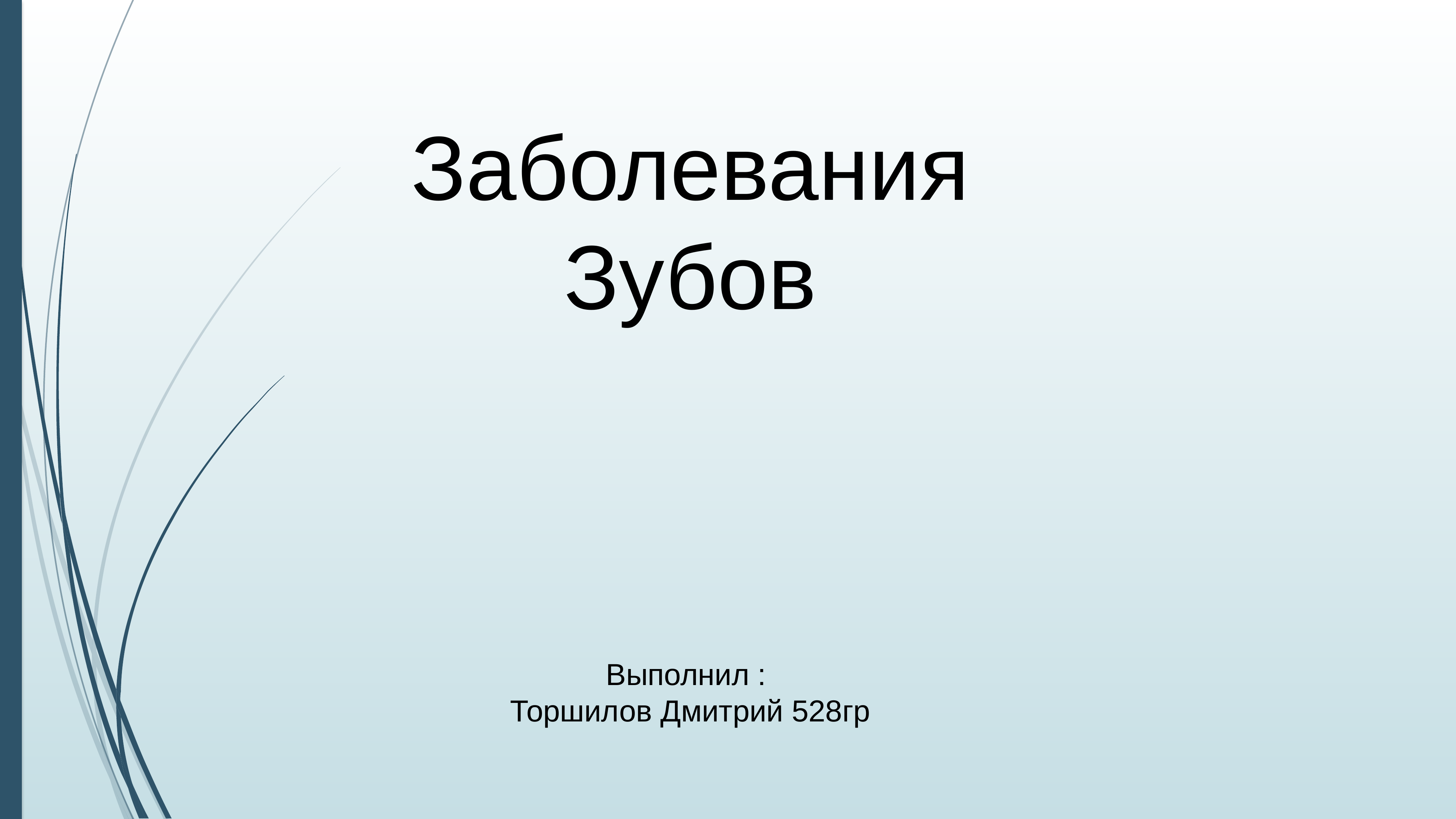

Заболевания
Зубов

Выполнил :
Торшилов Дмитрий 528гр